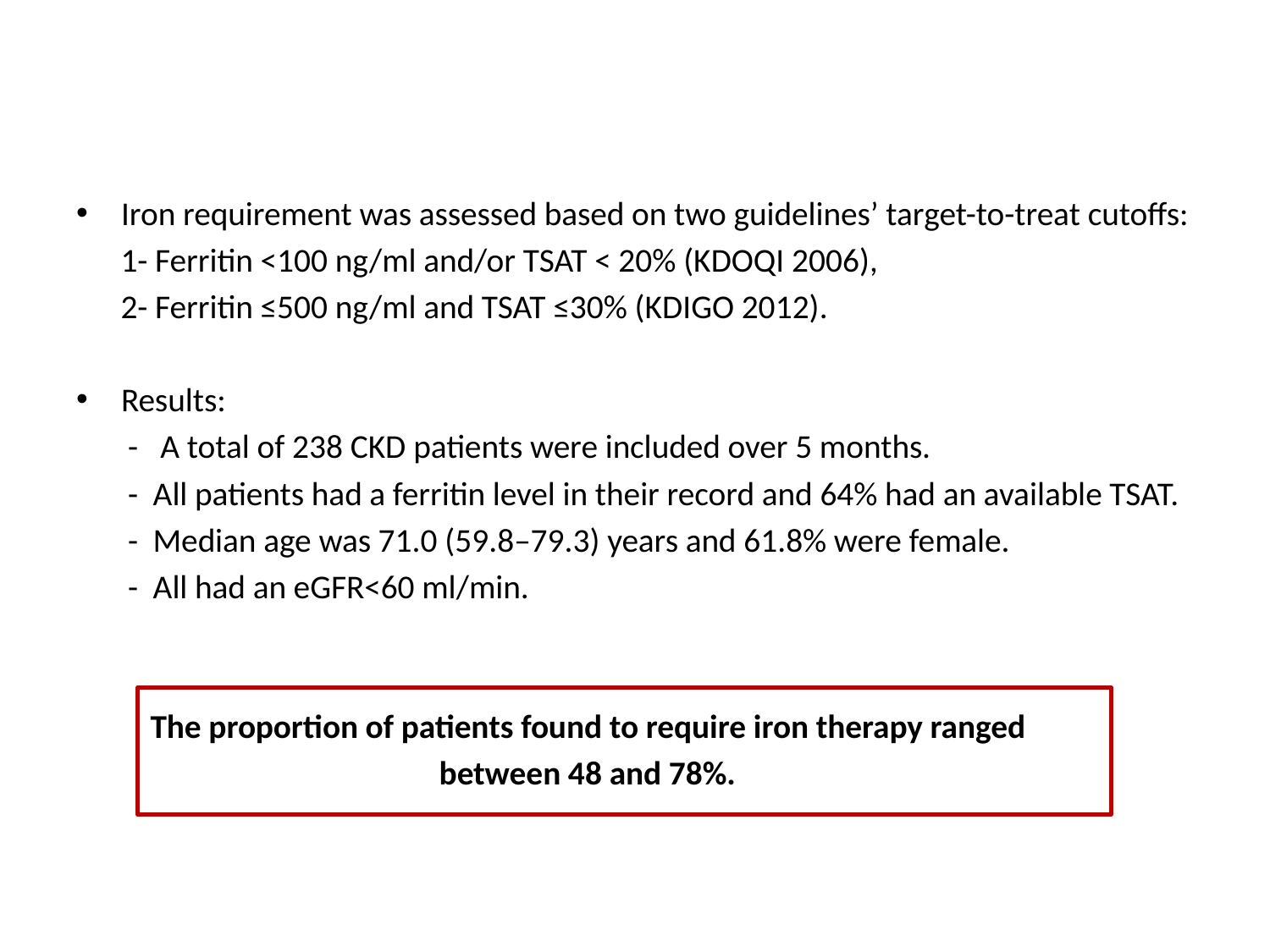

Iron requirement was assessed based on two guidelines’ target-to-treat cutoffs:
      1- Ferritin <100 ng/ml and/or TSAT < 20% (KDOQI 2006),
      2- Ferritin ≤500 ng/ml and TSAT ≤30% (KDIGO 2012).

Results:
       -   A total of 238 CKD patients were included over 5 months.
       -  All patients had a ferritin level in their record and 64% had an available TSAT.
       -  Median age was 71.0 (59.8–79.3) years and 61.8% were female.
       -  All had an eGFR<60 ml/min.

          The proportion of patients found to require iron therapy ranged
                                                 between 48 and 78%.